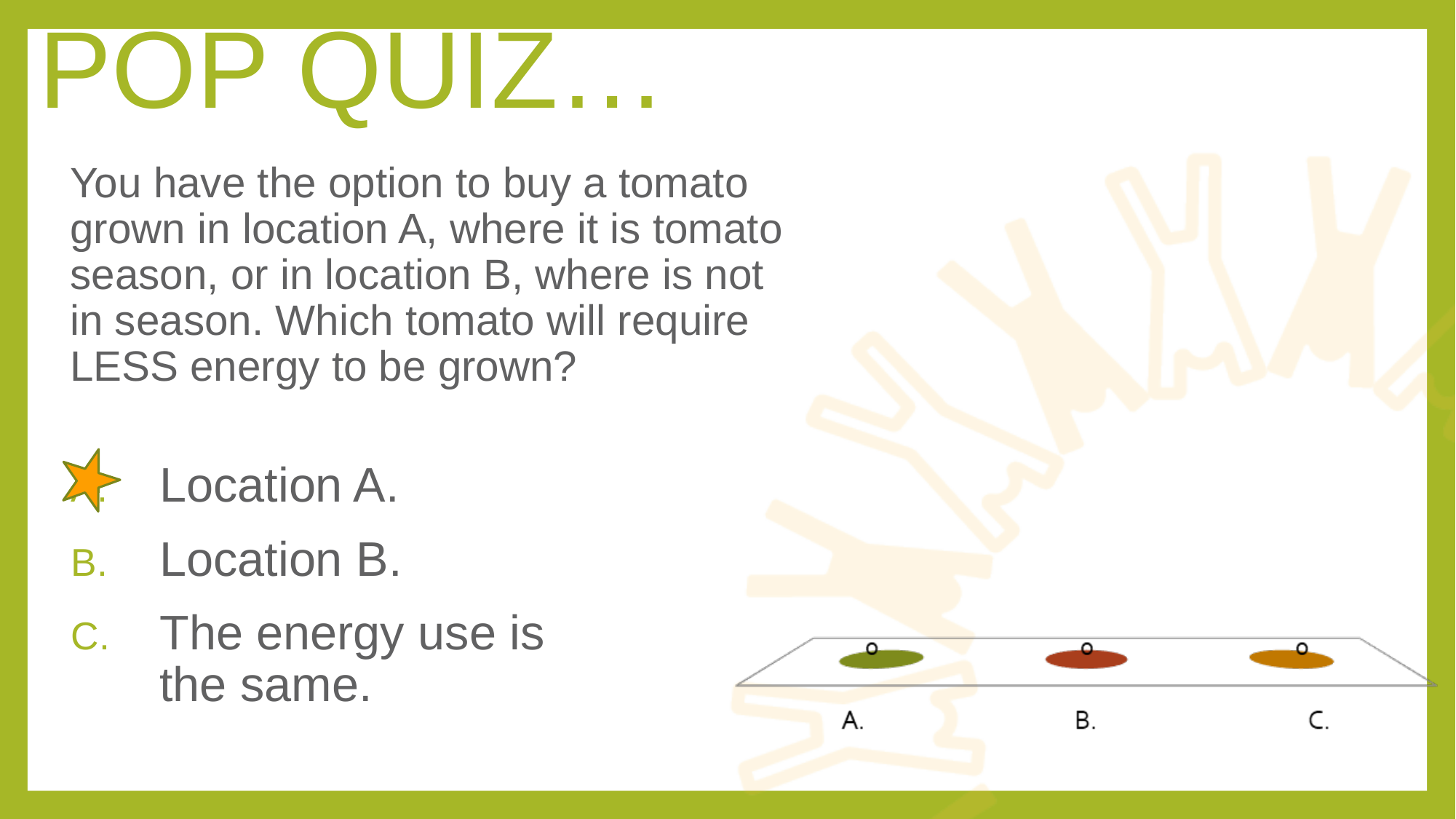

pop quiz…

# You have the option to buy a tomato grown in location A, where it is tomato season, or in location B, where is not in season. Which tomato will require LESS energy to be grown?

Location A.
Location B.
The energy use is the same.